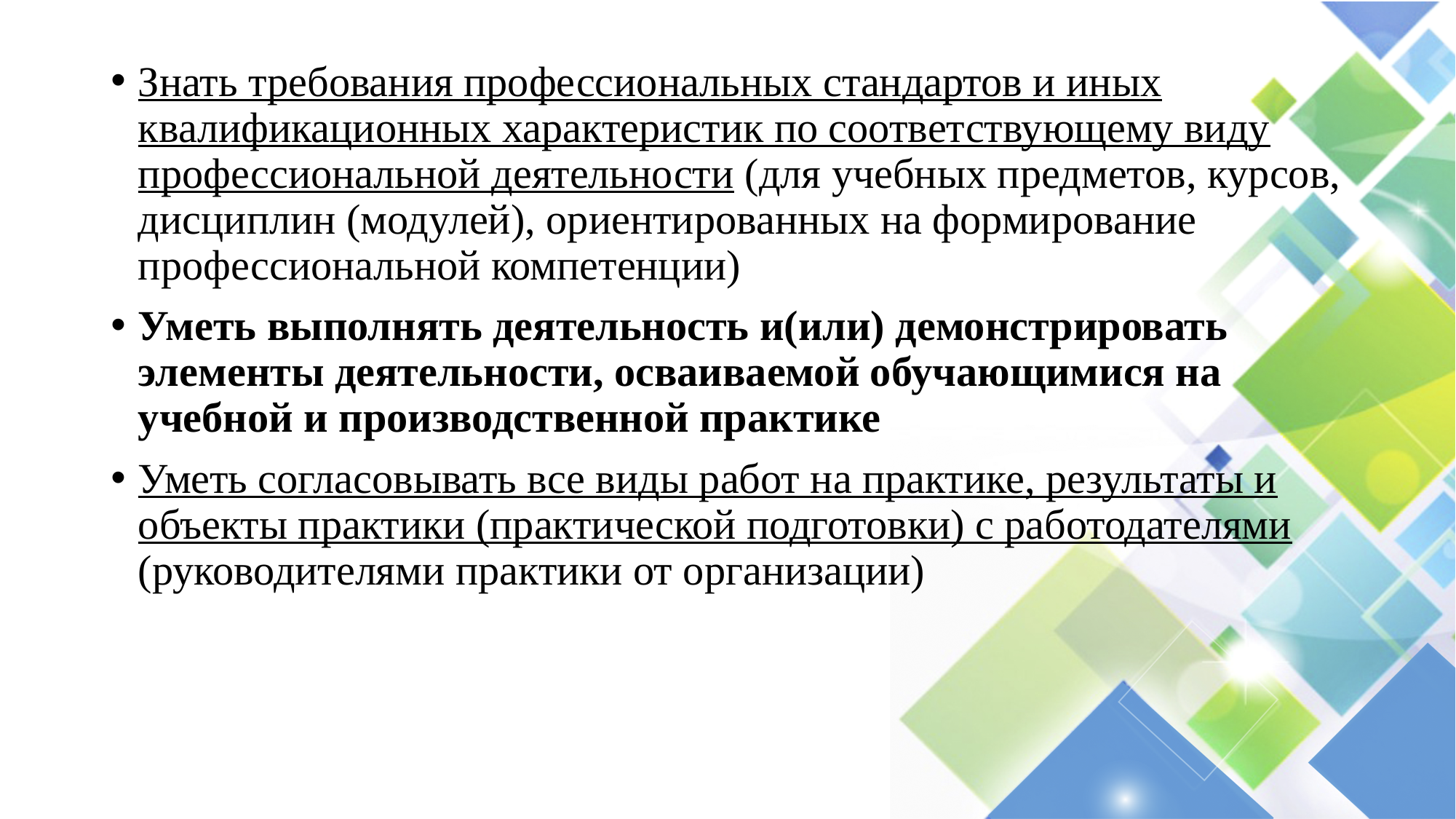

#
Знать требования профессиональных стандартов и иных квалификационных характеристик по соответствующему виду профессиональной деятельности (для учебных предметов, курсов, дисциплин (модулей), ориентированных на формирование профессиональной компетенции)
Уметь выполнять деятельность и(или) демонстрировать элементы деятельности, осваиваемой обучающимися на учебной и производственной практике
Уметь согласовывать все виды работ на практике, результаты и объекты практики (практической подготовки) с работодателями (руководителями практики от организации)